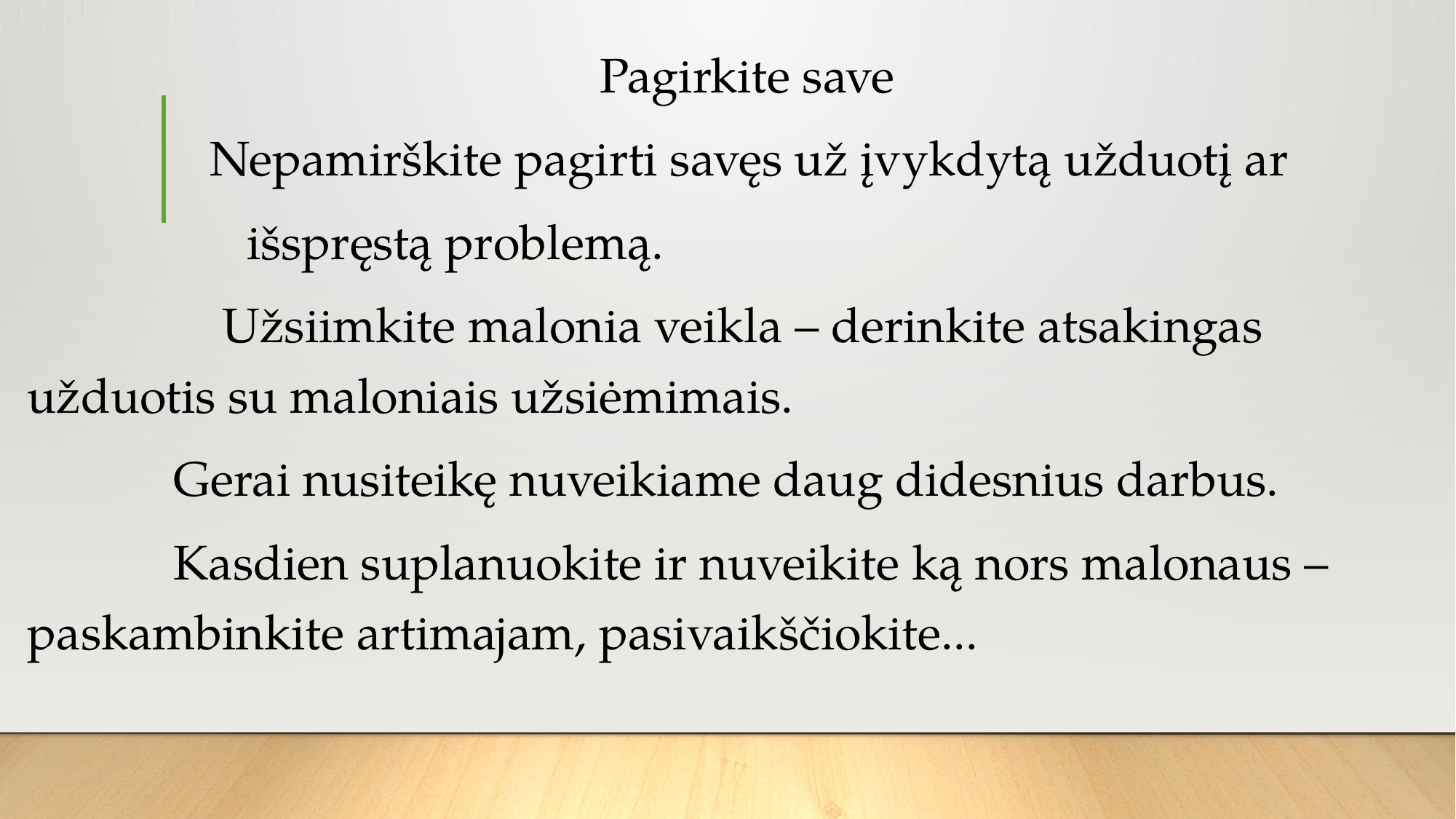

Pagirkite save
               Nepamirškite pagirti savęs už įvykdytą užduotį ar
                  išspręstą problemą.
                Užsiimkite malonia veikla – derinkite atsakingas užduotis su maloniais užsiėmimais.
            Gerai nusiteikę nuveikiame daug didesnius darbus.
            Kasdien suplanuokite ir nuveikite ką nors malonaus –paskambinkite artimajam, pasivaikščiokite...